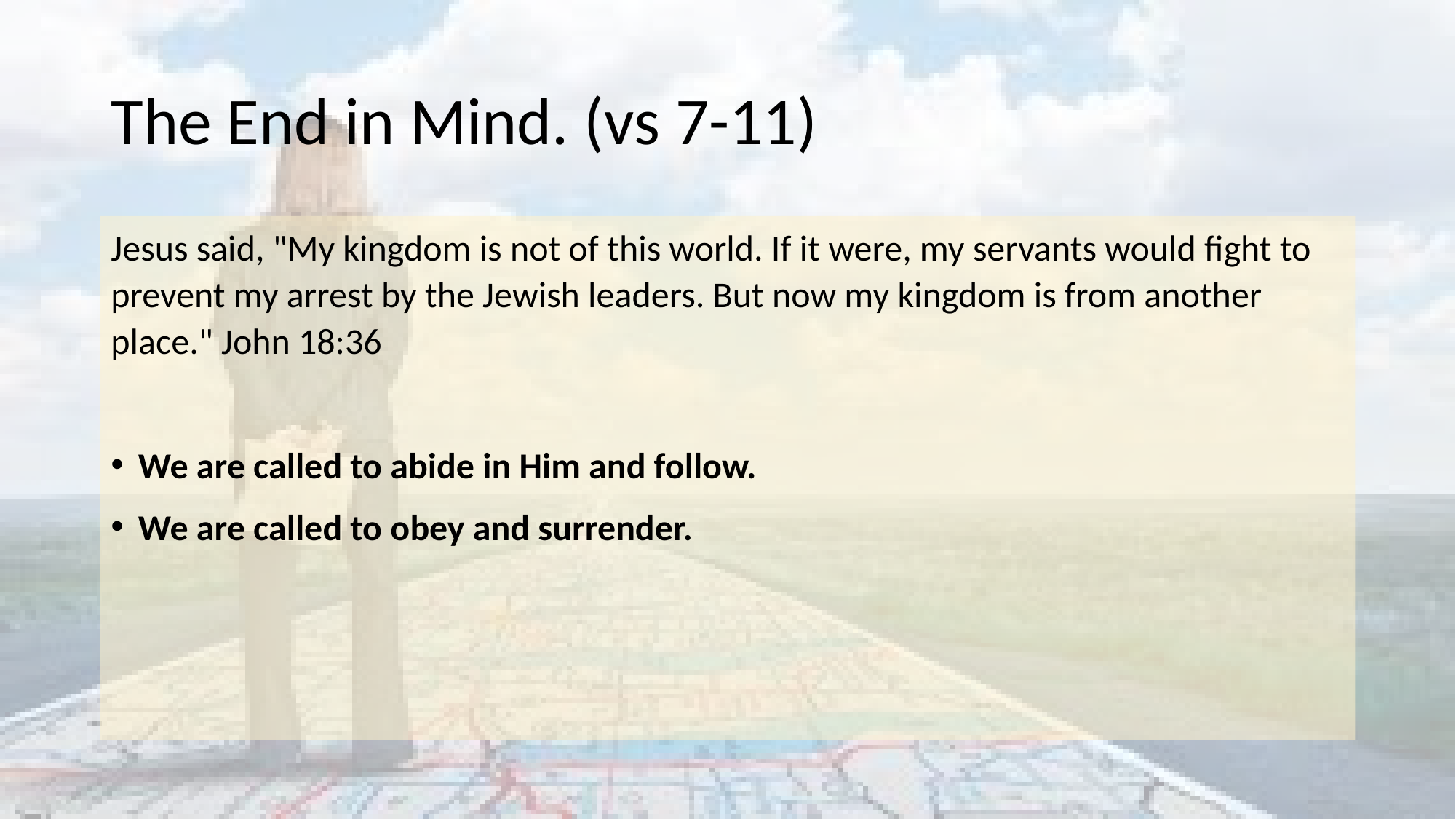

# The End in Mind. (vs 7-11)
Jesus said, "My kingdom is not of this world. If it were, my servants would fight to prevent my arrest by the Jewish leaders. But now my kingdom is from another place." John 18:36

We are called to abide in Him and follow.
We are called to obey and surrender.